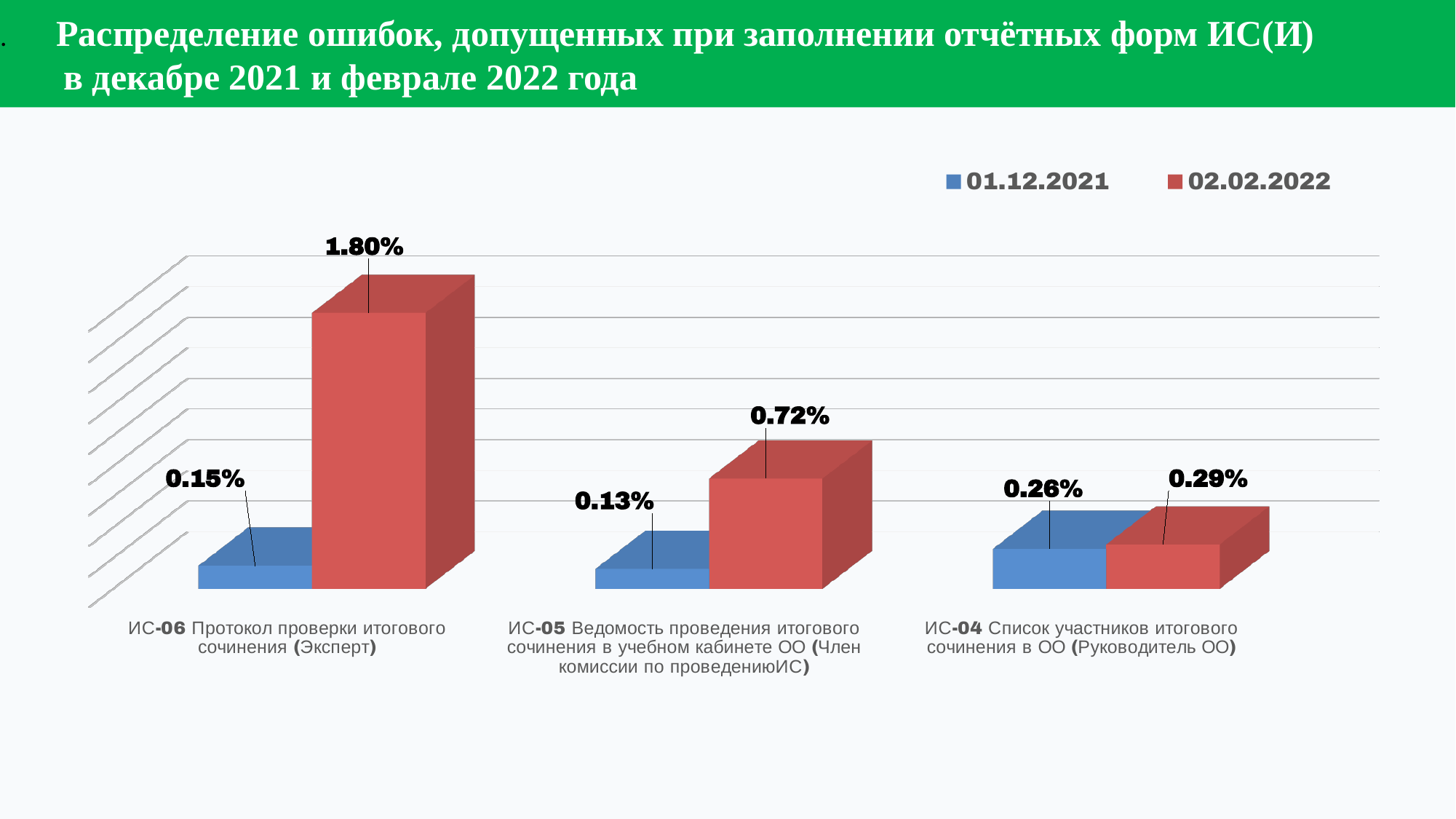

.        Распределение ошибок, допущенных при заполнении отчётных форм ИС(И)
       в декабре 2021 и феврале 2022 года

[unsupported chart]